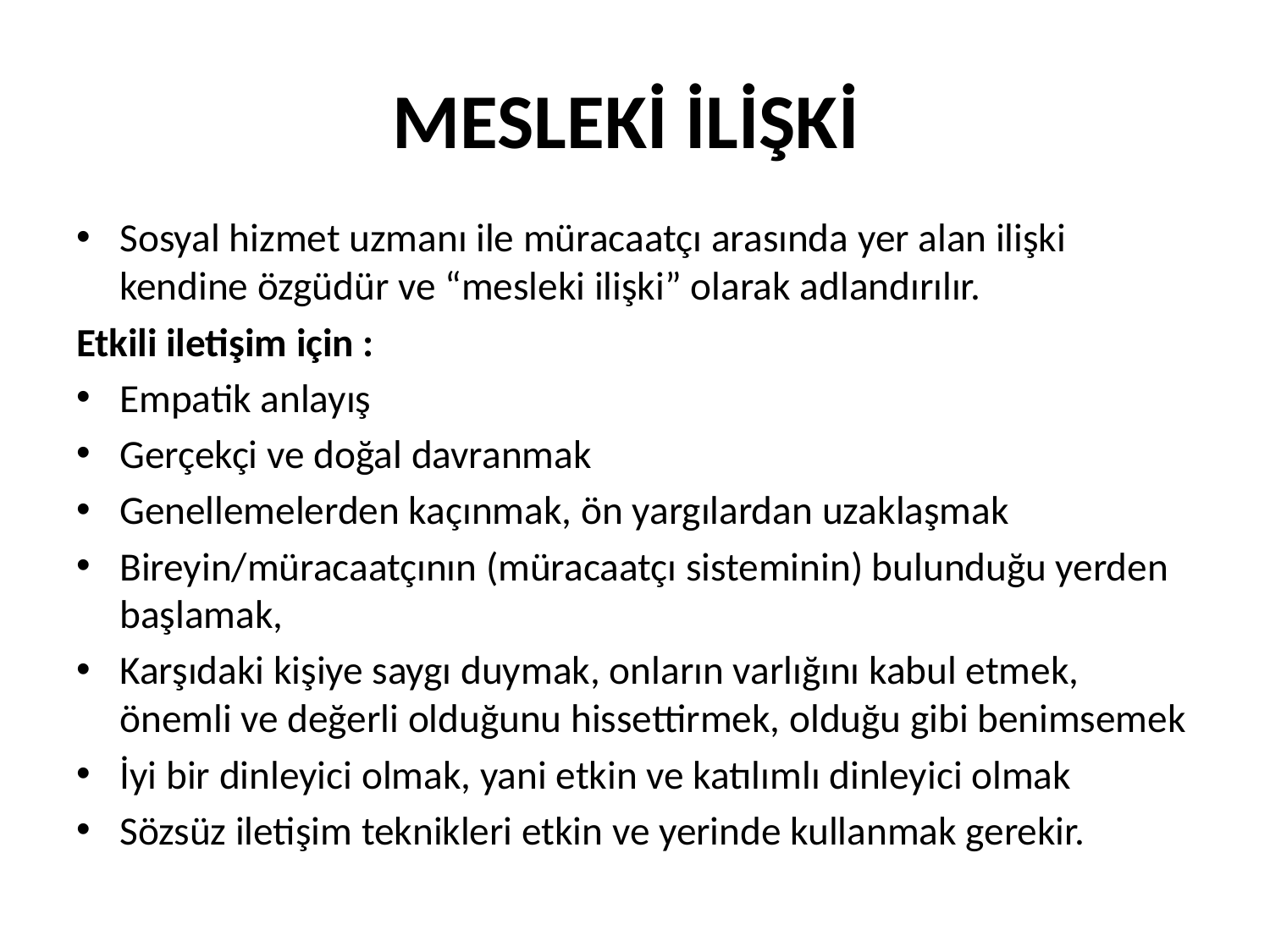

# MESLEKİ İLİŞKİ
Sosyal hizmet uzmanı ile müracaatçı arasında yer alan ilişki kendine özgüdür ve “mesleki ilişki” olarak adlandırılır.
Etkili iletişim için :
Empatik anlayış
Gerçekçi ve doğal davranmak
Genellemelerden kaçınmak, ön yargılardan uzaklaşmak
Bireyin/müracaatçının (müracaatçı sisteminin) bulunduğu yerden başlamak,
Karşıdaki kişiye saygı duymak, onların varlığını kabul etmek, önemli ve değerli olduğunu hissettirmek, olduğu gibi benimsemek
İyi bir dinleyici olmak, yani etkin ve katılımlı dinleyici olmak
Sözsüz iletişim teknikleri etkin ve yerinde kullanmak gerekir.